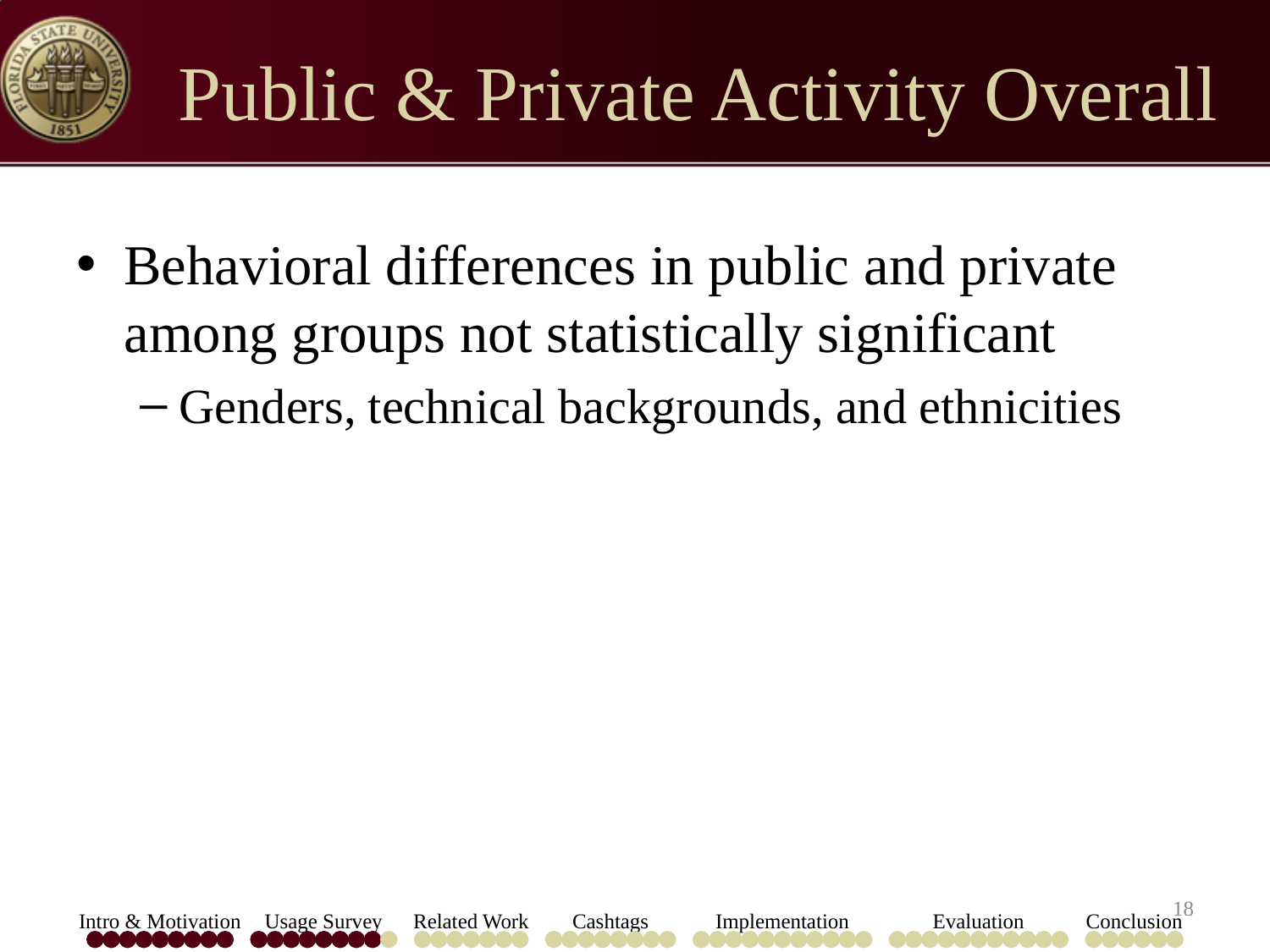

# Public & Private Activity Overall
Behavioral differences in public and private among groups not statistically significant
Genders, technical backgrounds, and ethnicities
18
Intro & Motivation
Usage Survey
Related Work
Cashtags
Implementation
Evaluation
Conclusion